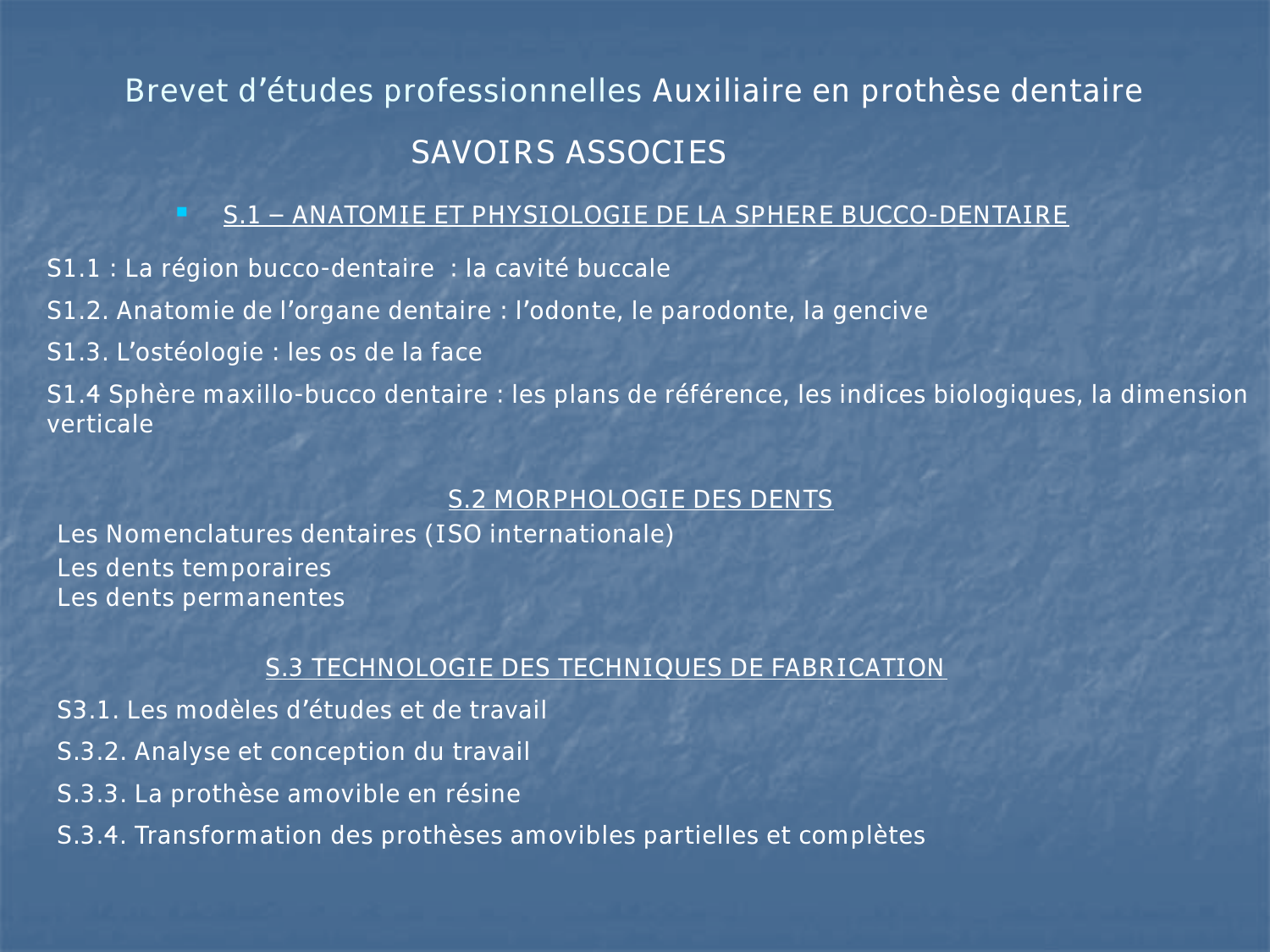

# Brevet d’études professionnelles Auxiliaire en prothèse dentaire
SAVOIRS ASSOCIES
S.1 – ANATOMIE ET PHYSIOLOGIE DE LA SPHERE BUCCO-DENTAIRE
S1.1 : La région bucco-dentaire  : la cavité buccale
S1.2. Anatomie de l’organe dentaire : l’odonte, le parodonte, la gencive
S1.3. L’ostéologie : les os de la face
S1.4 Sphère maxillo-bucco dentaire : les plans de référence, les indices biologiques, la dimension verticale
S.2 MORPHOLOGIE DES DENTS
Les Nomenclatures dentaires (ISO internationale)
Les dents temporaires
Les dents permanentes

S.3 TECHNOLOGIE DES TECHNIQUES DE FABRICATION
S3.1. Les modèles d’études et de travail
S.3.2. Analyse et conception du travail
S.3.3. La prothèse amovible en résine
S.3.4. Transformation des prothèses amovibles partielles et complètes